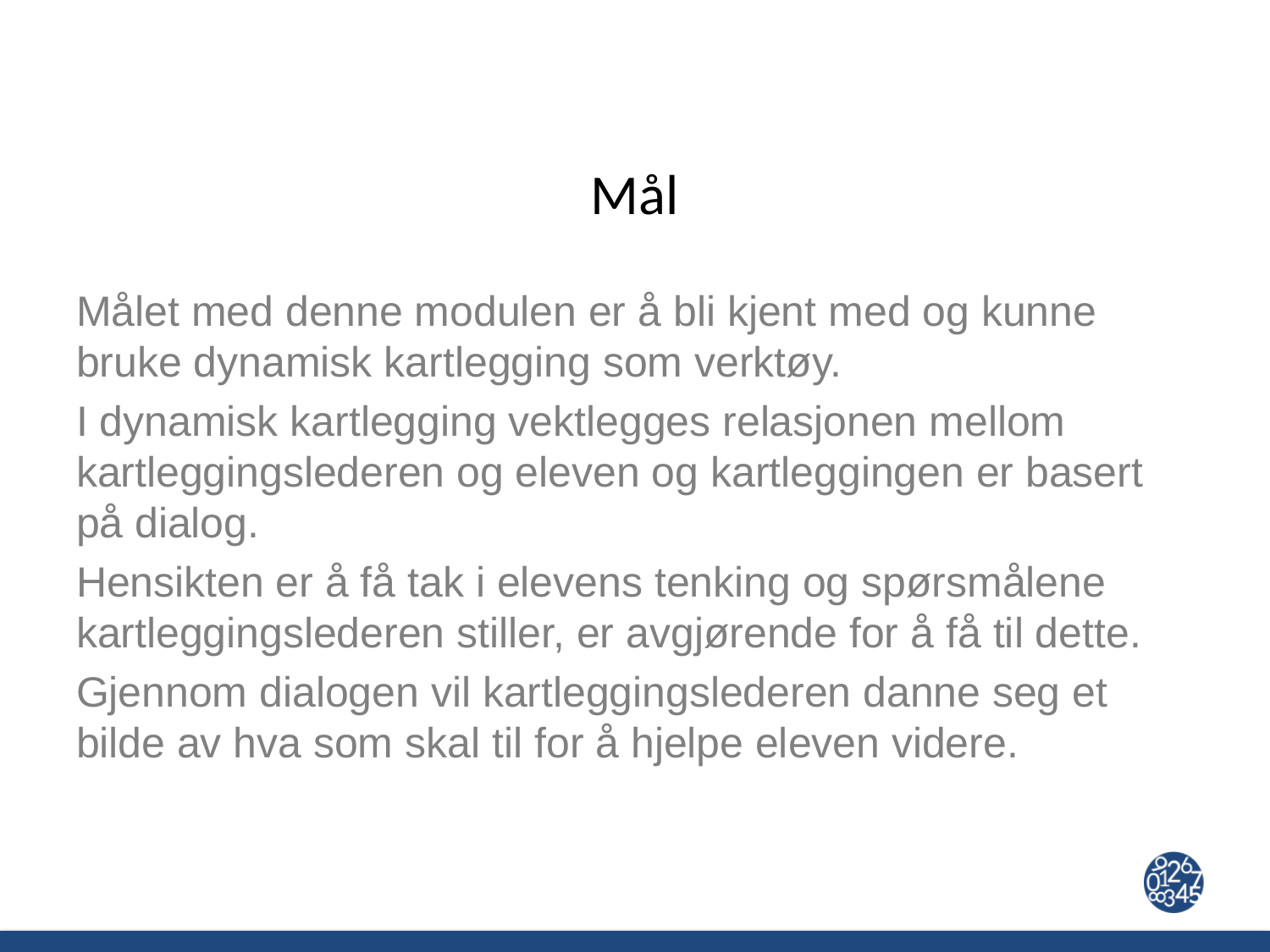

# Mål
Målet med denne modulen er å bli kjent med og kunne bruke dynamisk kartlegging som verktøy.
I dynamisk kartlegging vektlegges relasjonen mellom kartleggingslederen og eleven og kartleggingen er basert på dialog.
Hensikten er å få tak i elevens tenking og spørsmålene kartleggingslederen stiller, er avgjørende for å få til dette.
Gjennom dialogen vil kartleggingslederen danne seg et bilde av hva som skal til for å hjelpe eleven videre.